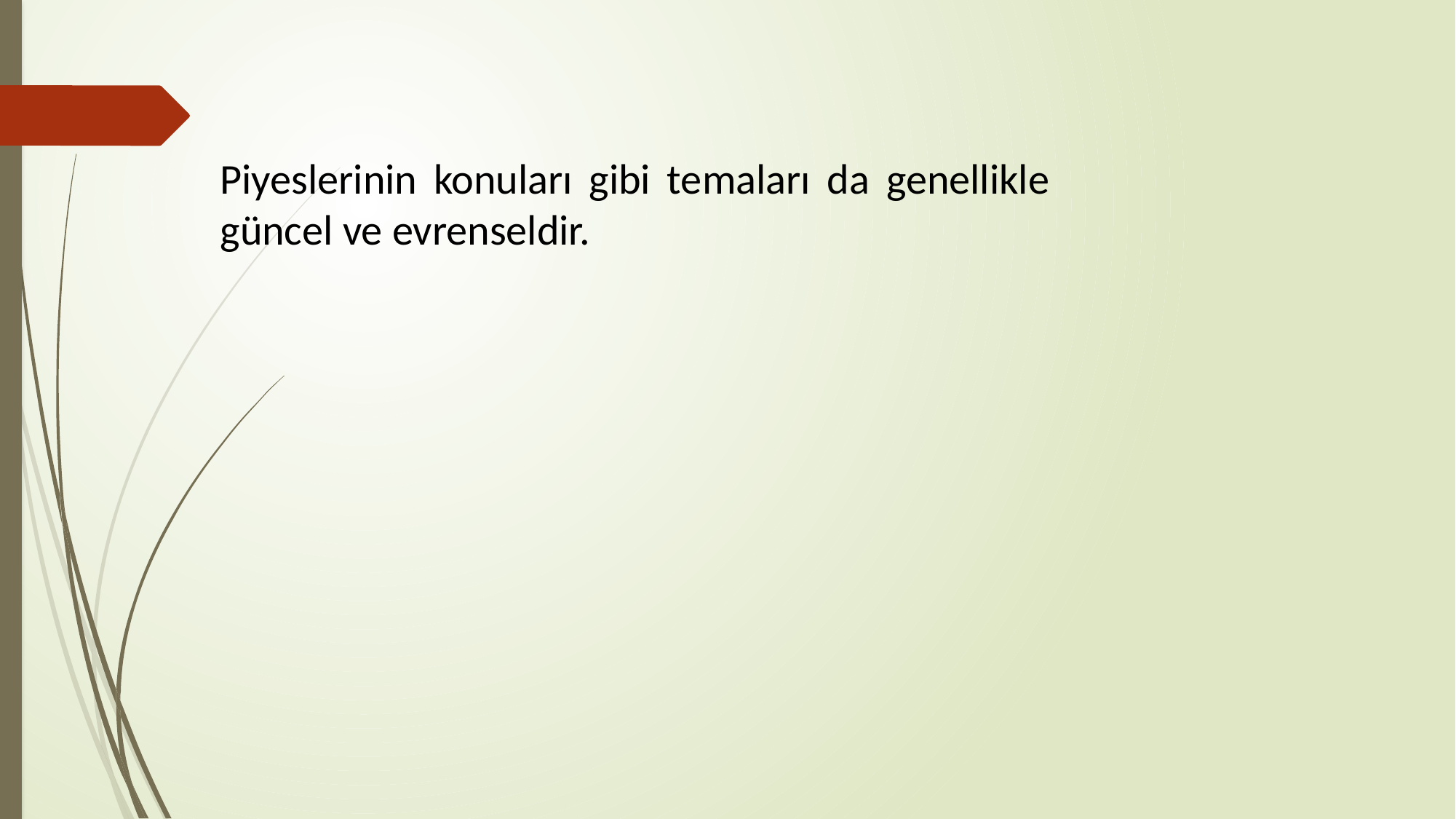

Piyeslerinin konuları gibi temaları da genellikle güncel ve evrenseldir.